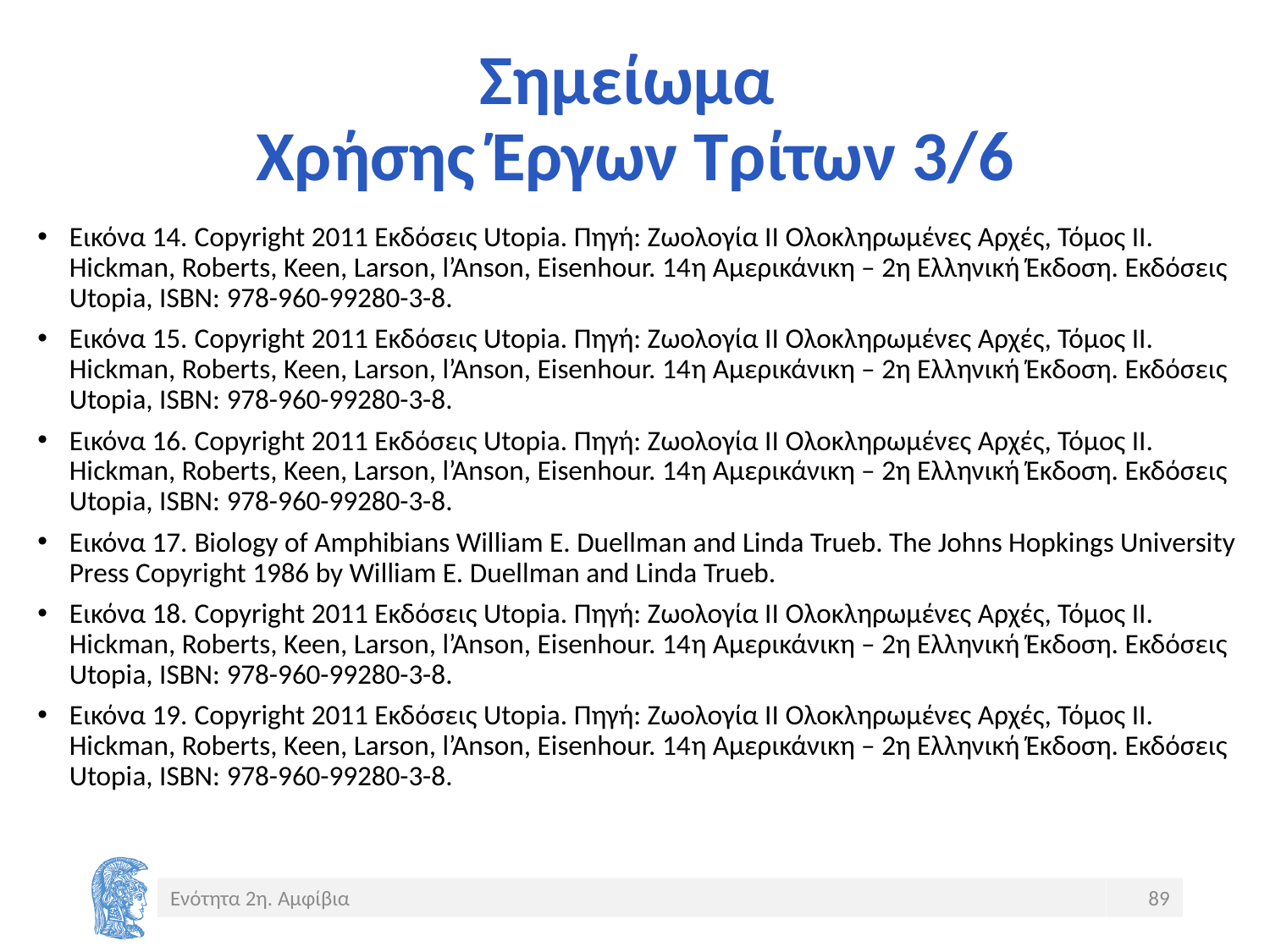

# Σημείωμα Χρήσης Έργων Τρίτων 3/6
Εικόνα 14. Copyright 2011 Eκδόσεις Utopia. Πηγή: Ζωολογία ΙΙ Ολοκληρωμένες Αρχές, Τόμος ΙΙ. Hickman, Roberts, Keen, Larson, l’Anson, Eisenhour. 14η Αμερικάνικη – 2η Ελληνική Έκδοση. Εκδόσεις Utopia, ISBN: 978-960-99280-3-8.
Εικόνα 15. Copyright 2011 Eκδόσεις Utopia. Πηγή: Ζωολογία ΙΙ Ολοκληρωμένες Αρχές, Τόμος ΙΙ. Hickman, Roberts, Keen, Larson, l’Anson, Eisenhour. 14η Αμερικάνικη – 2η Ελληνική Έκδοση. Εκδόσεις Utopia, ISBN: 978-960-99280-3-8.
Εικόνα 16. Copyright 2011 Eκδόσεις Utopia. Πηγή: Ζωολογία ΙΙ Ολοκληρωμένες Αρχές, Τόμος ΙΙ. Hickman, Roberts, Keen, Larson, l’Anson, Eisenhour. 14η Αμερικάνικη – 2η Ελληνική Έκδοση. Εκδόσεις Utopia, ISBN: 978-960-99280-3-8.
Εικόνα 17. Biology of Amphibians William E. Duellman and Linda Trueb. The Johns Hopkings University Press Copyright 1986 by William E. Duellman and Linda Trueb.
Εικόνα 18. Copyright 2011 Eκδόσεις Utopia. Πηγή: Ζωολογία ΙΙ Ολοκληρωμένες Αρχές, Τόμος ΙΙ. Hickman, Roberts, Keen, Larson, l’Anson, Eisenhour. 14η Αμερικάνικη – 2η Ελληνική Έκδοση. Εκδόσεις Utopia, ISBN: 978-960-99280-3-8.
Εικόνα 19. Copyright 2011 Eκδόσεις Utopia. Πηγή: Ζωολογία ΙΙ Ολοκληρωμένες Αρχές, Τόμος ΙΙ. Hickman, Roberts, Keen, Larson, l’Anson, Eisenhour. 14η Αμερικάνικη – 2η Ελληνική Έκδοση. Εκδόσεις Utopia, ISBN: 978-960-99280-3-8.

Ενότητα 2η. Αμφίβια
89